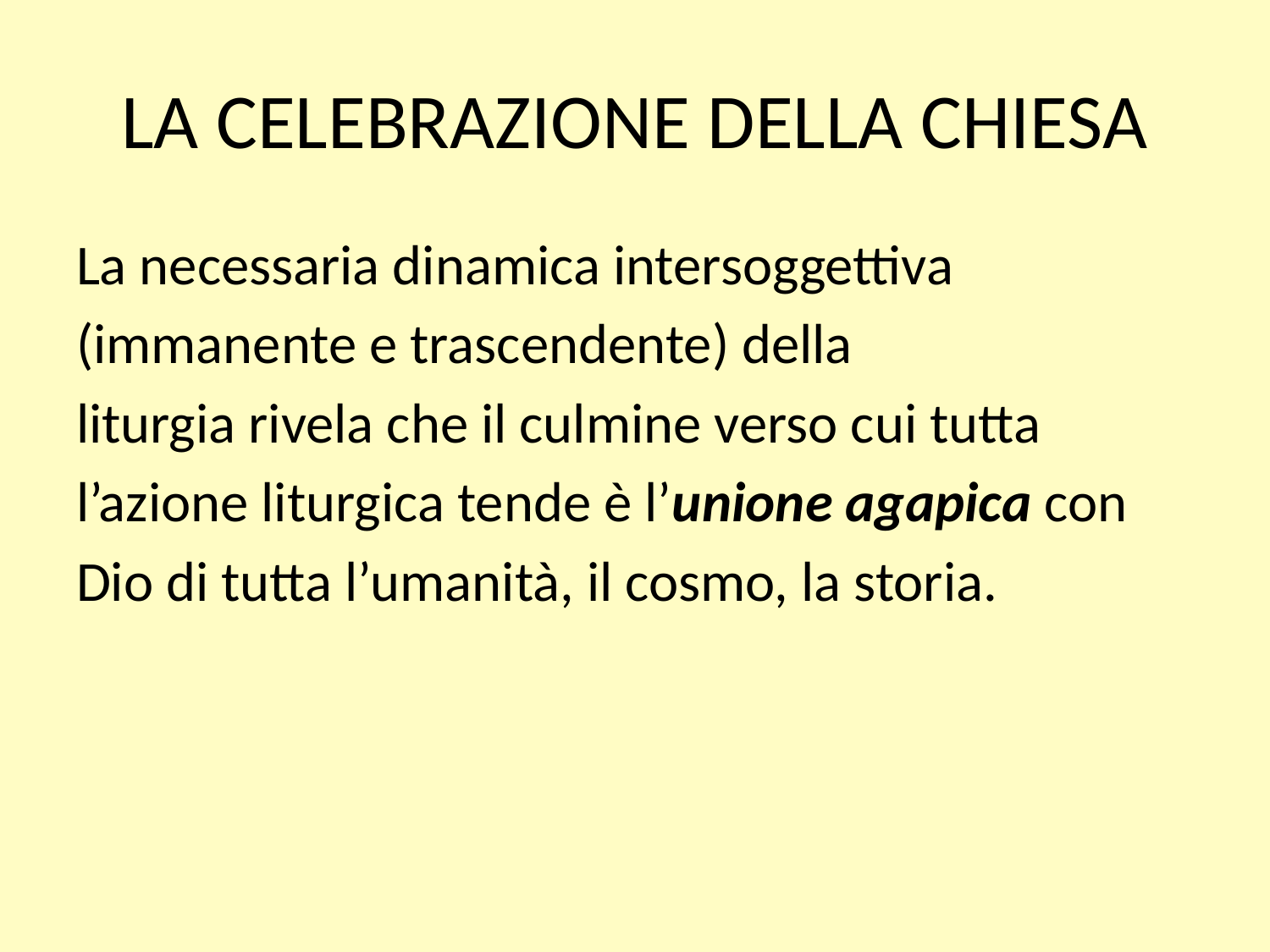

# LA CELEBRAZIONE DELLA CHIESA
La necessaria dinamica intersoggettiva
(immanente e trascendente) della
liturgia rivela che il culmine verso cui tutta
l’azione liturgica tende è l’unione agapica con
Dio di tutta l’umanità, il cosmo, la storia.